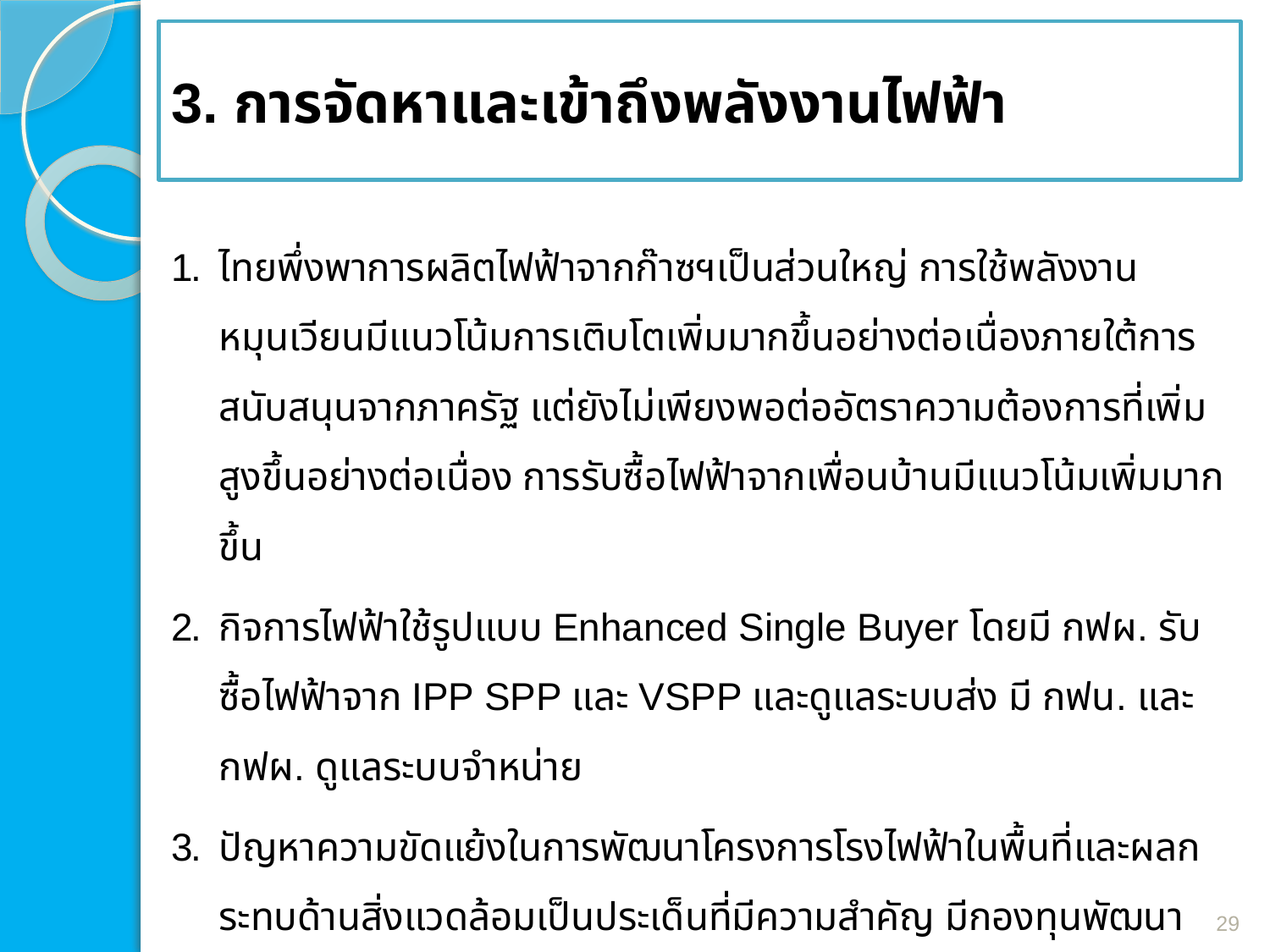

# 3. การจัดหาและเข้าถึงพลังงานไฟฟ้า
ไทยพึ่งพาการผลิตไฟฟ้าจากก๊าซฯเป็นส่วนใหญ่ การใช้พลังงานหมุนเวียนมีแนวโน้มการเติบโตเพิ่มมากขึ้นอย่างต่อเนื่องภายใต้การสนับสนุนจากภาครัฐ แต่ยังไม่เพียงพอต่ออัตราความต้องการที่เพิ่มสูงขึ้นอย่างต่อเนื่อง การรับซื้อไฟฟ้าจากเพื่อนบ้านมีแนวโน้มเพิ่มมากขึ้น
กิจการไฟฟ้าใช้รูปแบบ Enhanced Single Buyer โดยมี กฟผ. รับซื้อไฟฟ้าจาก IPP SPP และ VSPP และดูแลระบบส่ง มี กฟน. และ กฟผ. ดูแลระบบจำหน่าย
ปัญหาความขัดแย้งในการพัฒนาโครงการโรงไฟฟ้าในพื้นที่และผลกระทบด้านสิ่งแวดล้อมเป็นประเด็นที่มีความสำคัญ มีกองทุนพัฒนาโรงไฟฟ้าเป็นกลไกหลักในการพัฒนาพื้นที่รอบโรงไฟฟ้า
ระบบสายส่งจะมีบทบาทสำคัญในการซื้อขายไฟฟ้าภายใต้บริบท AEC

29